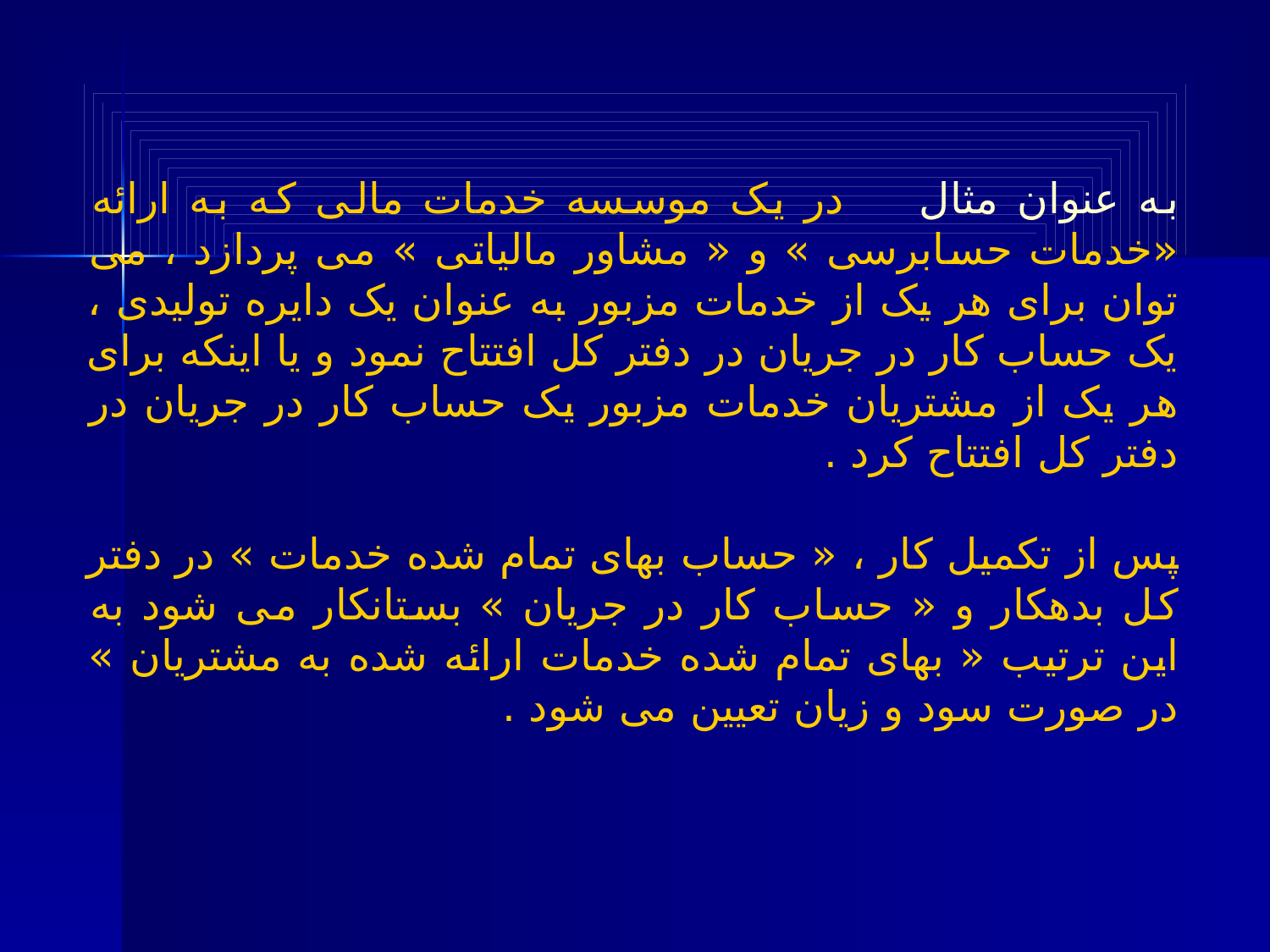

به عنوان مثال    در یک موسسه خدمات مالی که به ارائه «خدمات حسابرسی » و « مشاور مالیاتی » می پردازد ، می توان برای هر یک از خدمات مزبور به عنوان یک دایره تولیدی ، یک حساب کار در جریان در دفتر کل افتتاح نمود و یا اینکه برای هر یک از مشتریان خدمات مزبور یک حساب کار در جریان در دفتر کل افتتاح کرد .

پس از تکمیل کار ، « حساب بهای تمام شده خدمات » در دفتر کل بدهکار و « حساب کار در جریان » بستانکار می شود به این ترتیب « بهای تمام شده خدمات ارائه شده به مشتریان » در صورت سود و زیان تعیین می شود .